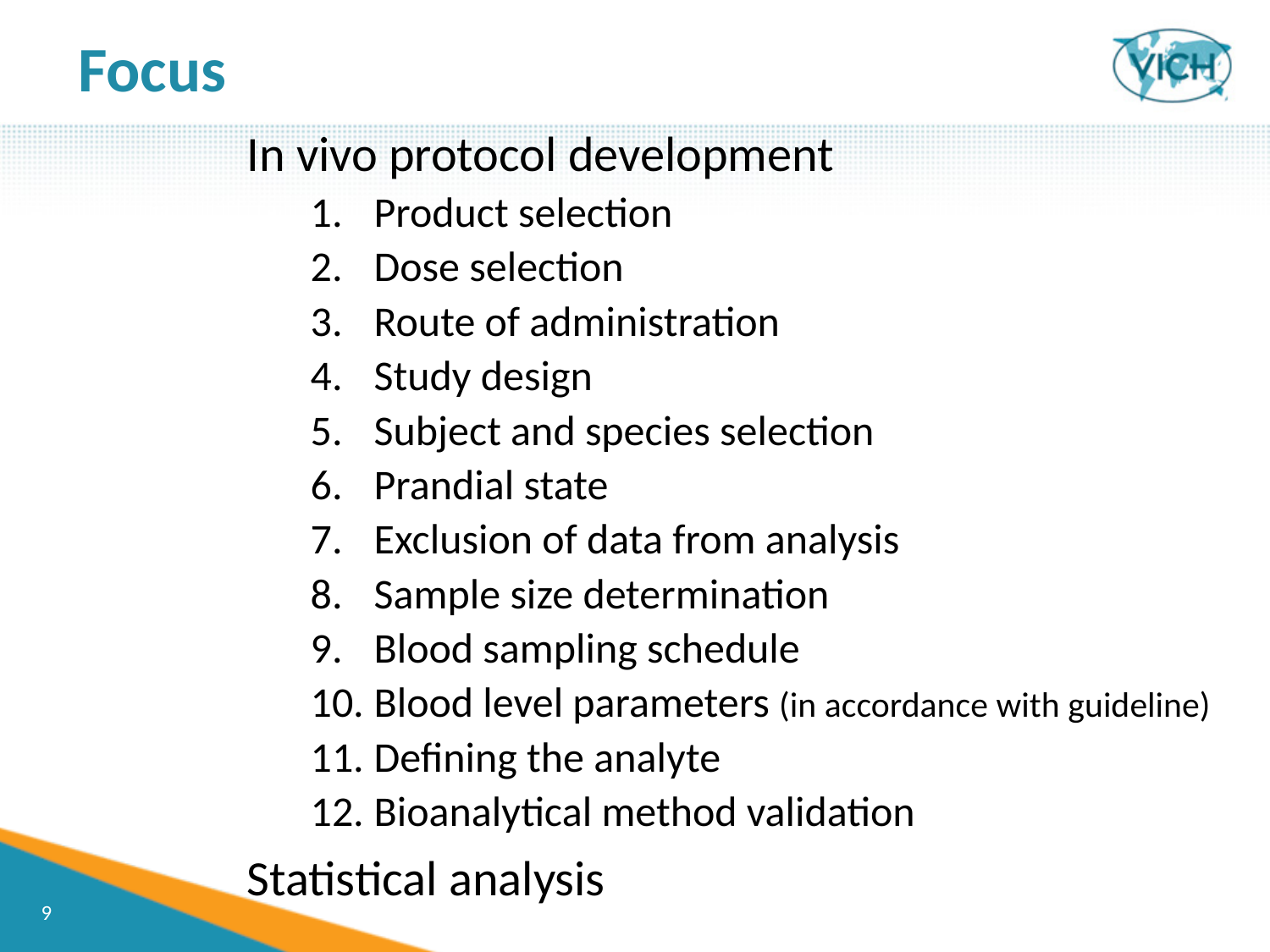

Focus
In vivo protocol development
Product selection
Dose selection
Route of administration
Study design
Subject and species selection
Prandial state
Exclusion of data from analysis
Sample size determination
Blood sampling schedule
Blood level parameters (in accordance with guideline)
Defining the analyte
Bioanalytical method validation
Statistical analysis